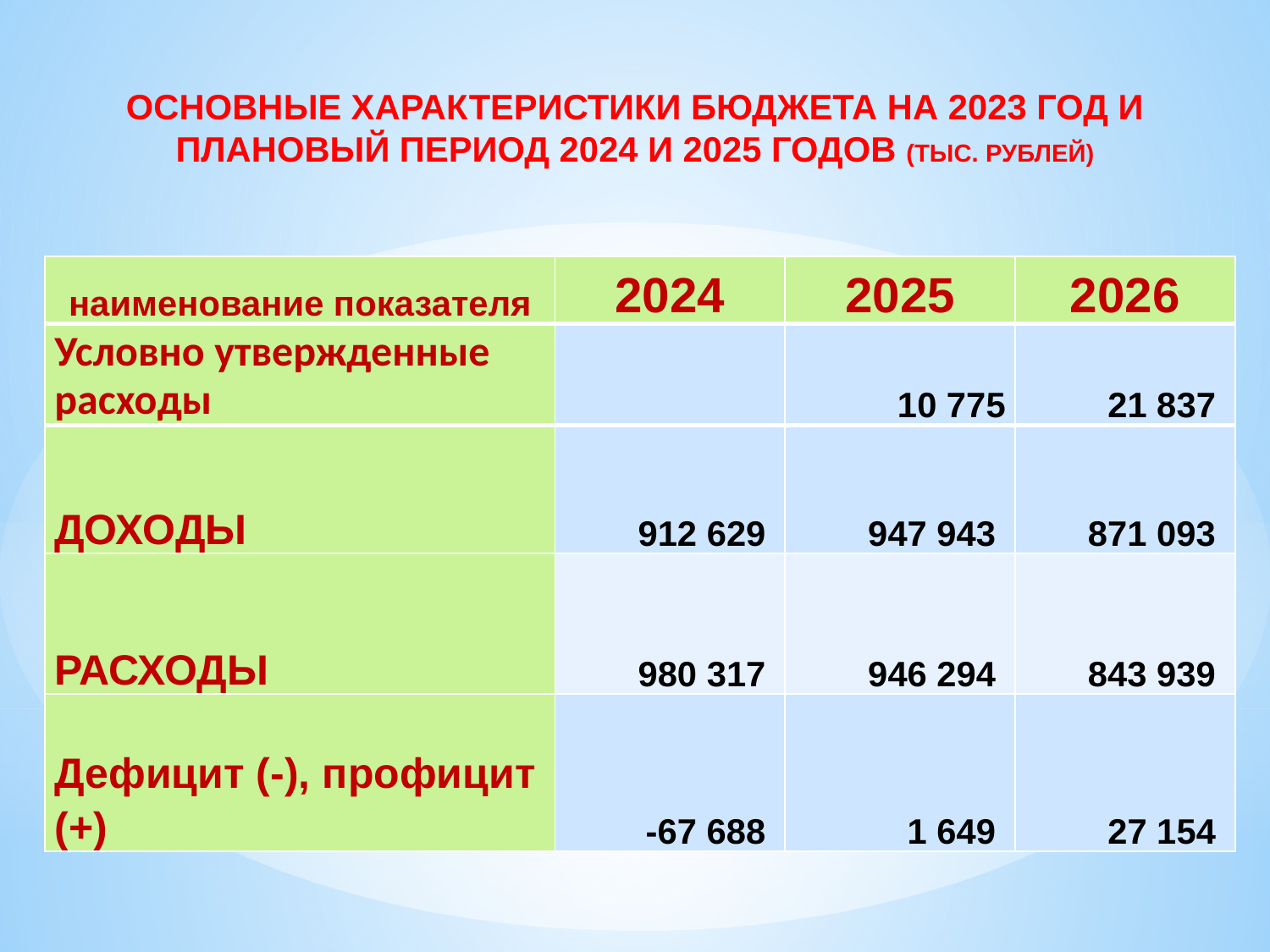

ОСНОВНЫЕ ХАРАКТЕРИСТИКИ БЮДЖЕТА НА 2023 ГОД И ПЛАНОВЫЙ ПЕРИОД 2024 И 2025 ГОДОВ (ТЫС. РУБЛЕЙ)
| наименование показателя | 2024 | 2025 | 2026 |
| --- | --- | --- | --- |
| Условно утвержденные расходы |  | 10 775 | 21 837 |
| ДОХОДЫ | 912 629 | 947 943 | 871 093 |
| РАСХОДЫ | 980 317 | 946 294 | 843 939 |
| Дефицит (-), профицит (+) | -67 688 | 1 649 | 27 154 |